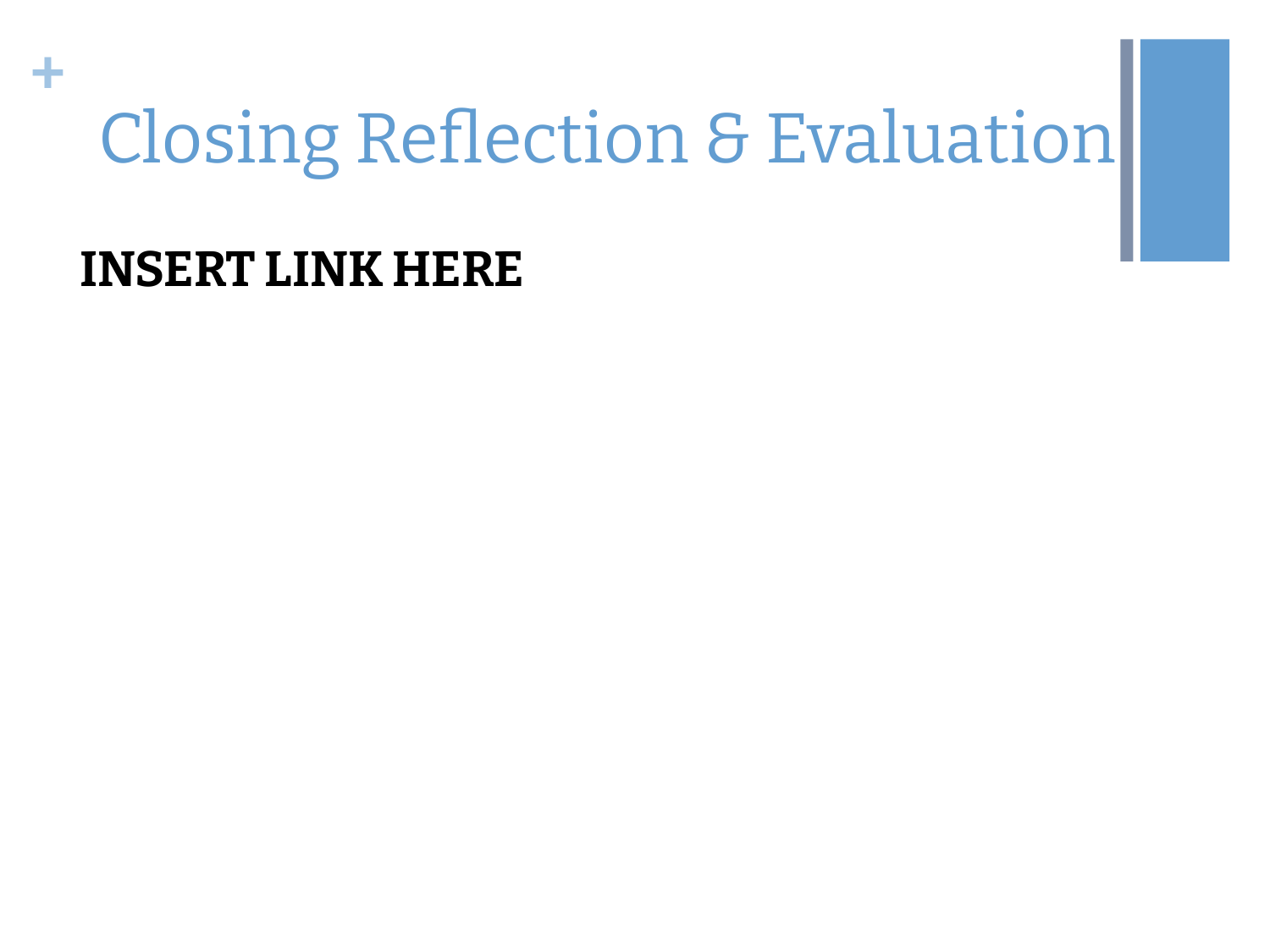

Closing Reflection & Evaluation

INSERT LINK HERE